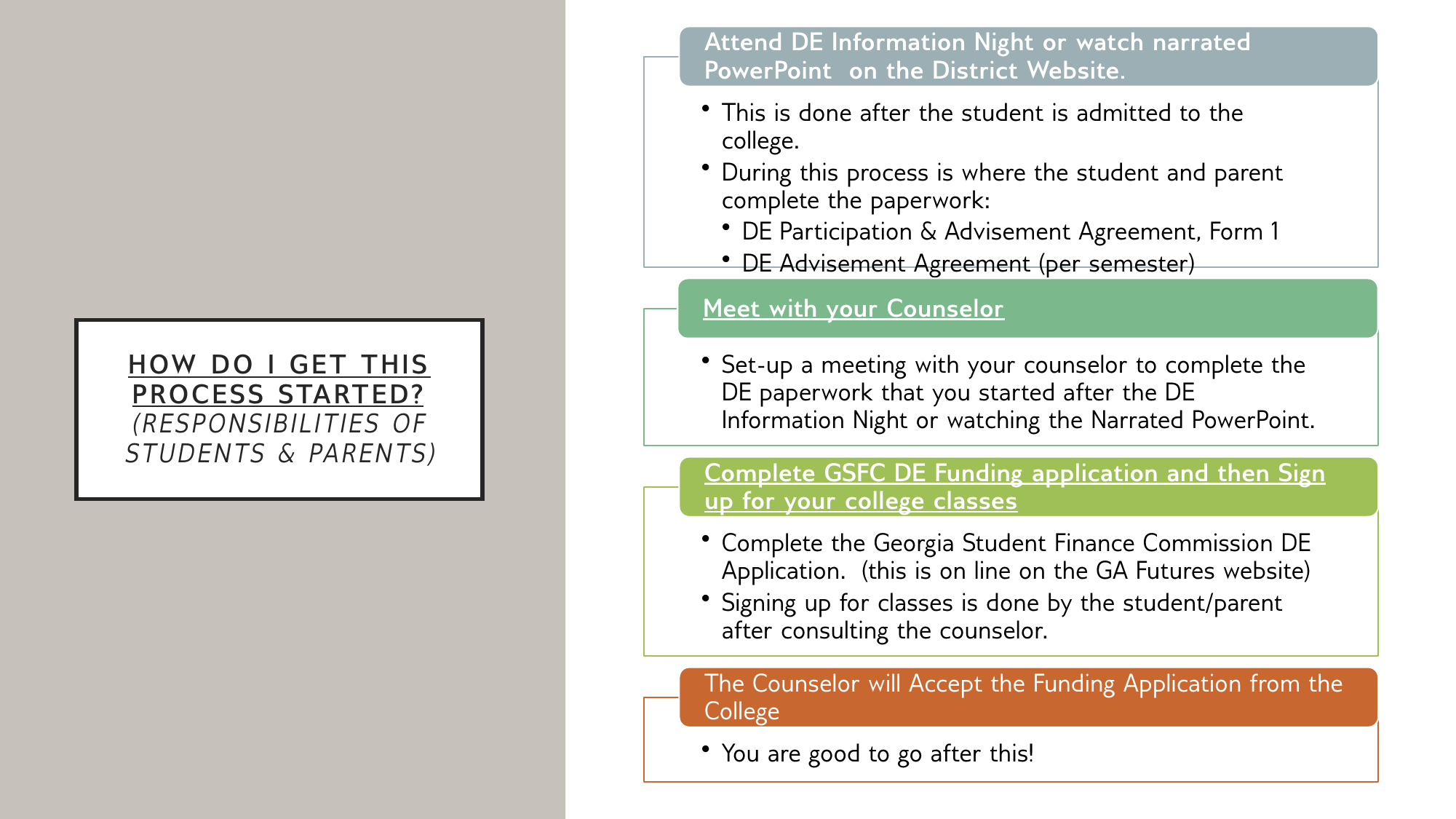

This is done after the student is admitted to the college.
During this process is where the student and parent complete the paperwork:
DE Participation & Advisement Agreement, Form 1
DE Advisement Agreement (per semester)
Attend DE Information Night or watch narrated PowerPoint  on the District Website.
Set-up a meeting with your counselor to complete the DE paperwork that you started after the DE Information Night or watching the Narrated PowerPoint.
Meet with your Counselor
Complete the Georgia Student Finance Commission DE Application.  (this is on line on the GA Futures website)
Signing up for classes is done by the student/parent after consulting the counselor.
Complete GSFC DE Funding application and then Sign up for your college classes
You are good to go after this!
The Counselor will Accept the Funding Application from the College
# How do I get this process started? (Responsibilities of Students & Parents)